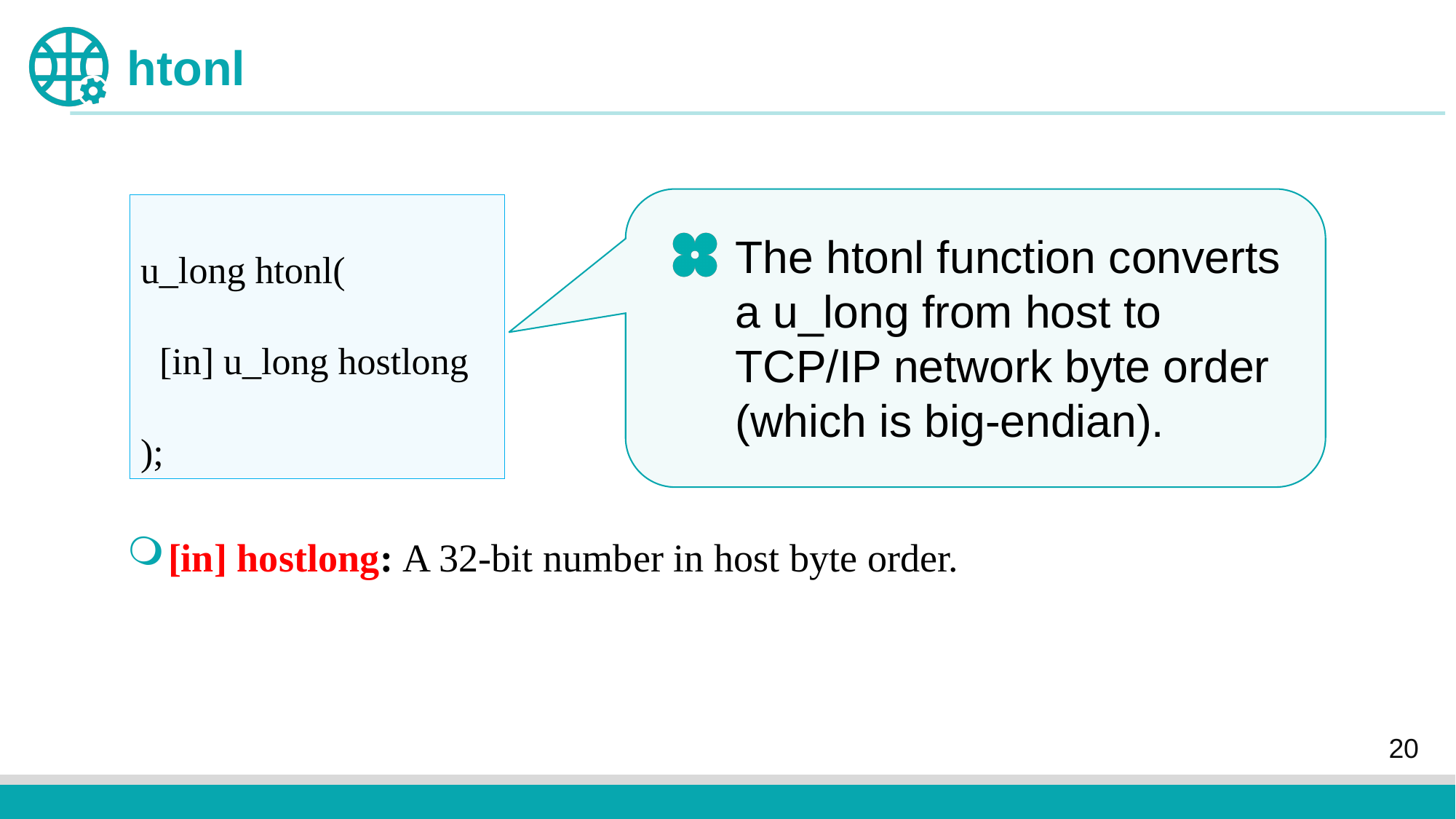

htonl

The htonl function converts a u_long from host to TCP/IP network byte order (which is big-endian).
u_long htonl(
  [in] u_long hostlong
);
[in] hostlong: A 32-bit number in host byte order.